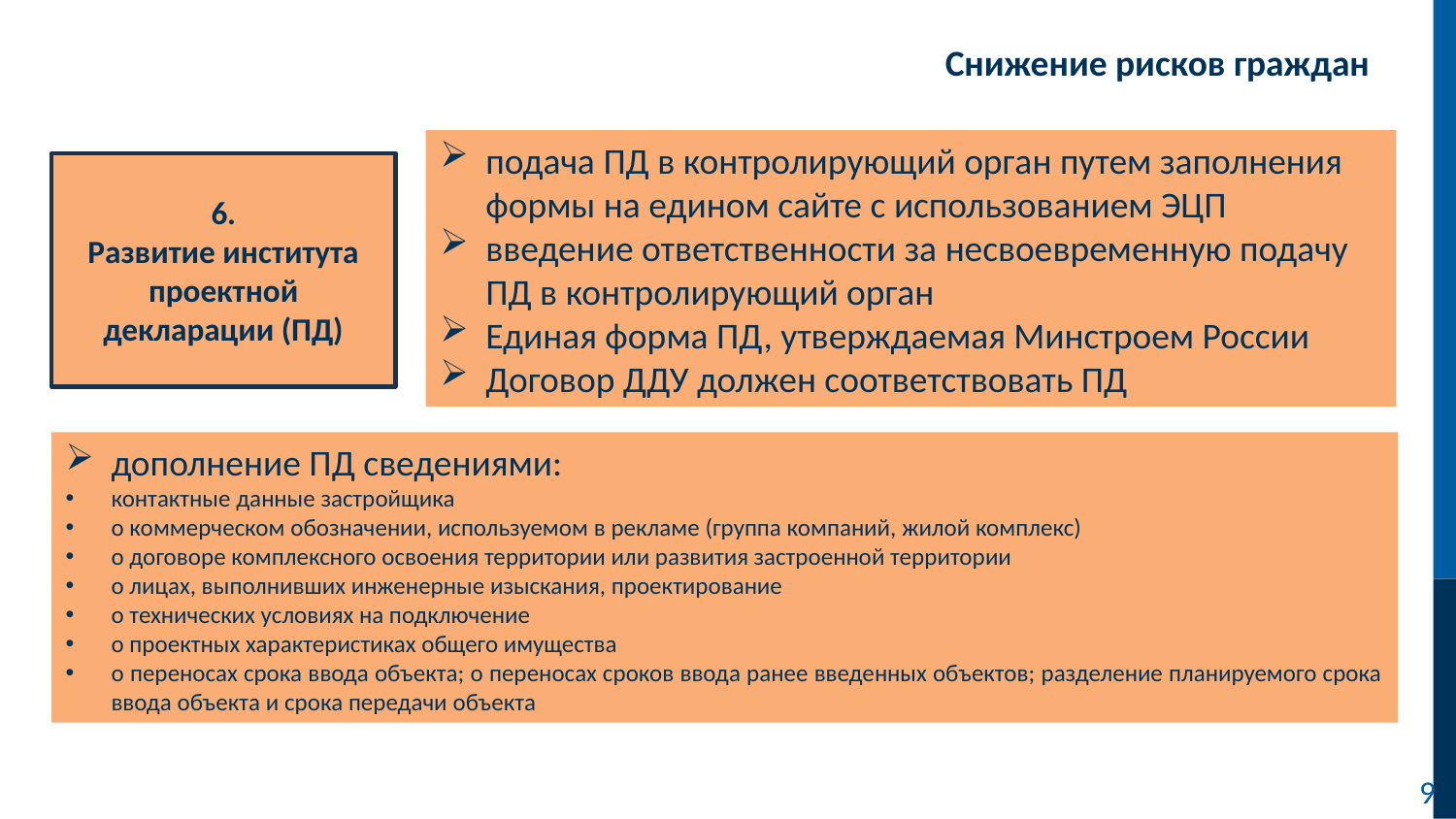

Снижение рисков граждан
подача ПД в контролирующий орган путем заполнения формы на едином сайте с использованием ЭЦП
введение ответственности за несвоевременную подачу ПД в контролирующий орган
Единая форма ПД, утверждаемая Минстроем России
Договор ДДУ должен соответствовать ПД
6.
Развитие института проектной декларации (ПД)
дополнение ПД сведениями:
контактные данные застройщика
о коммерческом обозначении, используемом в рекламе (группа компаний, жилой комплекс)
о договоре комплексного освоения территории или развития застроенной территории
о лицах, выполнивших инженерные изыскания, проектирование
о технических условиях на подключение
о проектных характеристиках общего имущества
о переносах срока ввода объекта; о переносах сроков ввода ранее введенных объектов; разделение планируемого срока ввода объекта и срока передачи объекта
9